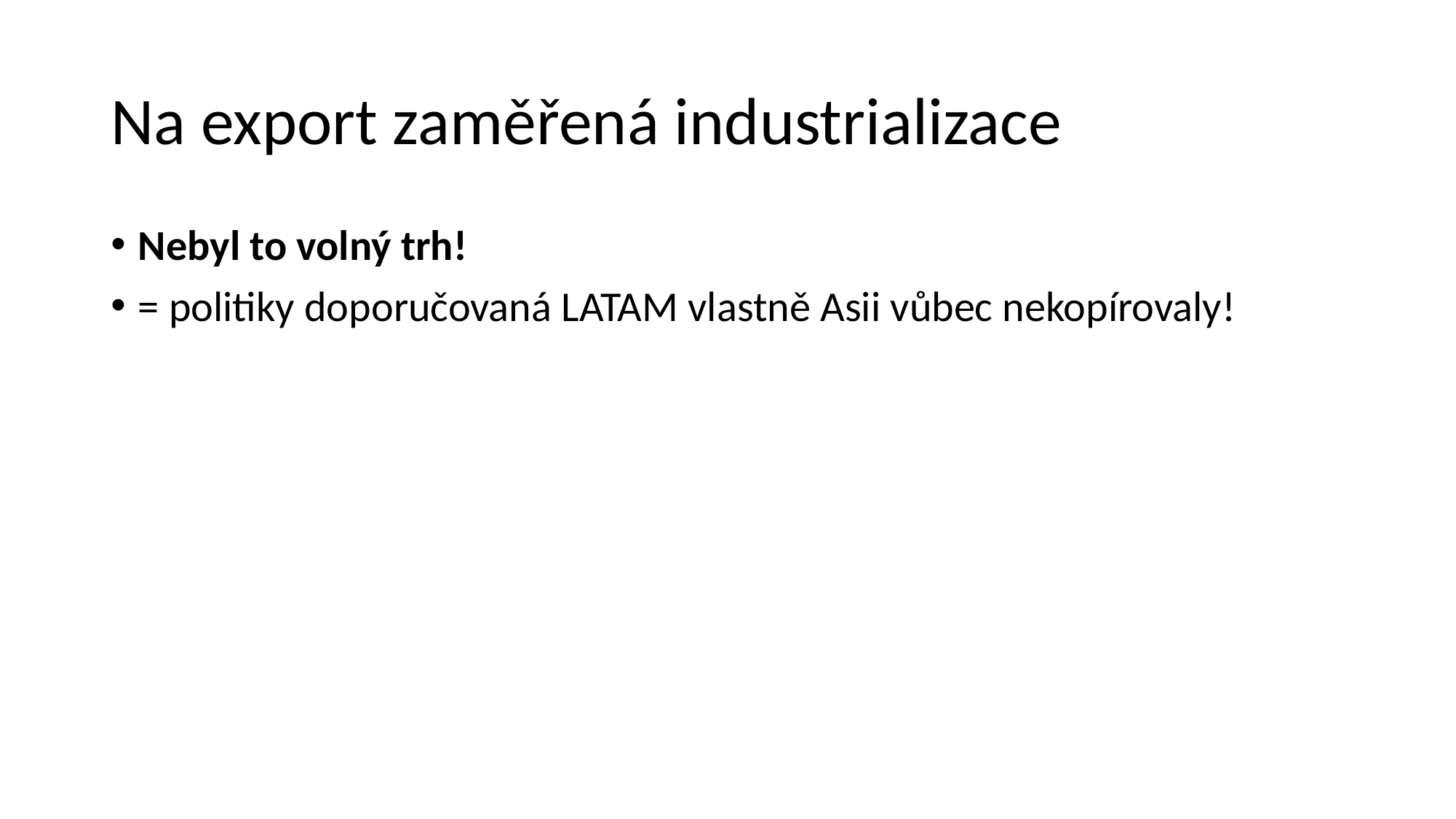

# Na export zaměřená industrializace
Nebyl to volný trh!
= politiky doporučovaná LATAM vlastně Asii vůbec nekopírovaly!